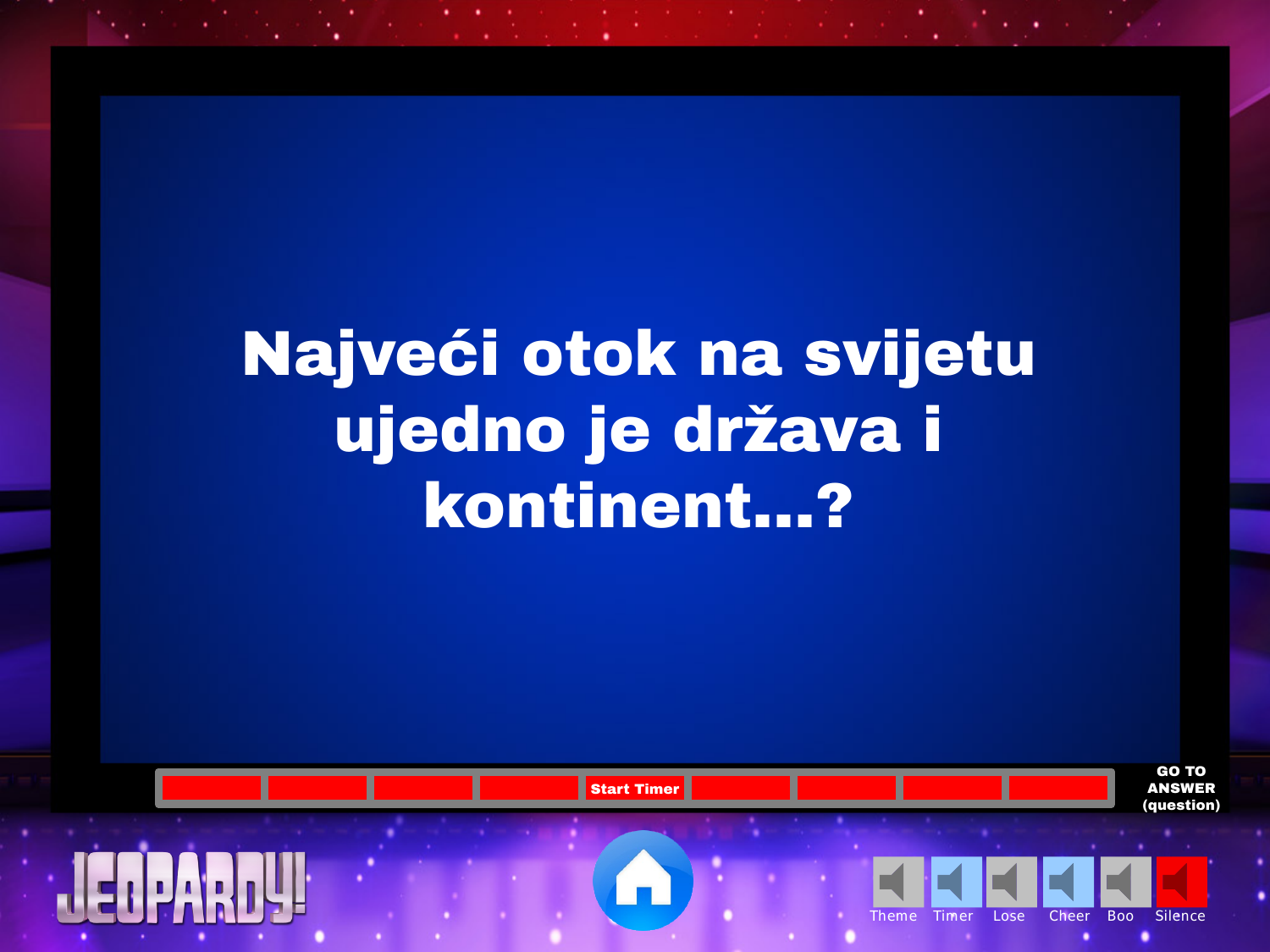

Najveći otok na svijetu ujedno je država i kontinent…?